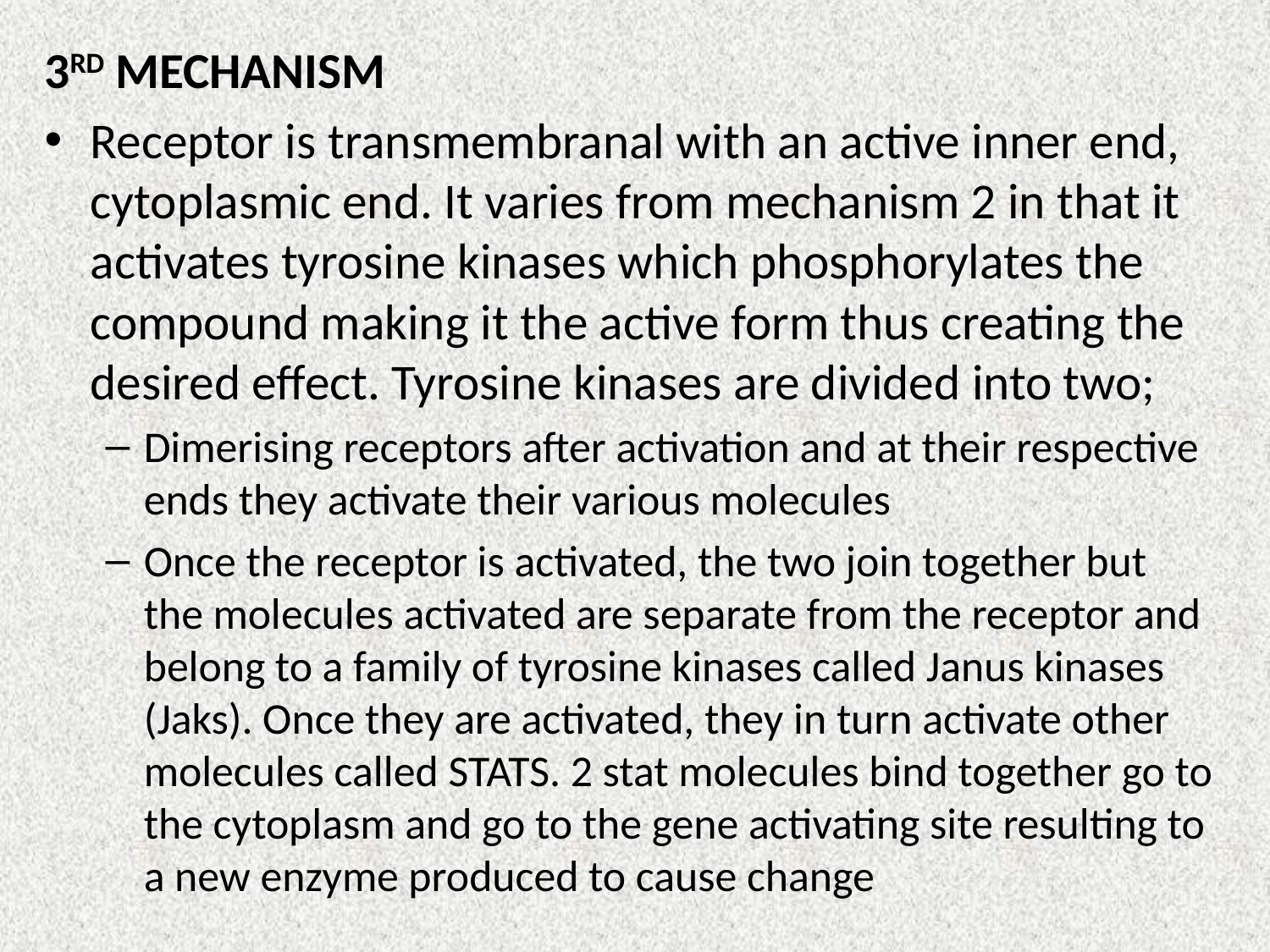

3RD MECHANISM
Receptor is transmembranal with an active inner end, cytoplasmic end. It varies from mechanism 2 in that it activates tyrosine kinases which phosphorylates the compound making it the active form thus creating the desired effect. Tyrosine kinases are divided into two;
Dimerising receptors after activation and at their respective ends they activate their various molecules
Once the receptor is activated, the two join together but the molecules activated are separate from the receptor and belong to a family of tyrosine kinases called Janus kinases (Jaks). Once they are activated, they in turn activate other molecules called STATS. 2 stat molecules bind together go to the cytoplasm and go to the gene activating site resulting to a new enzyme produced to cause change